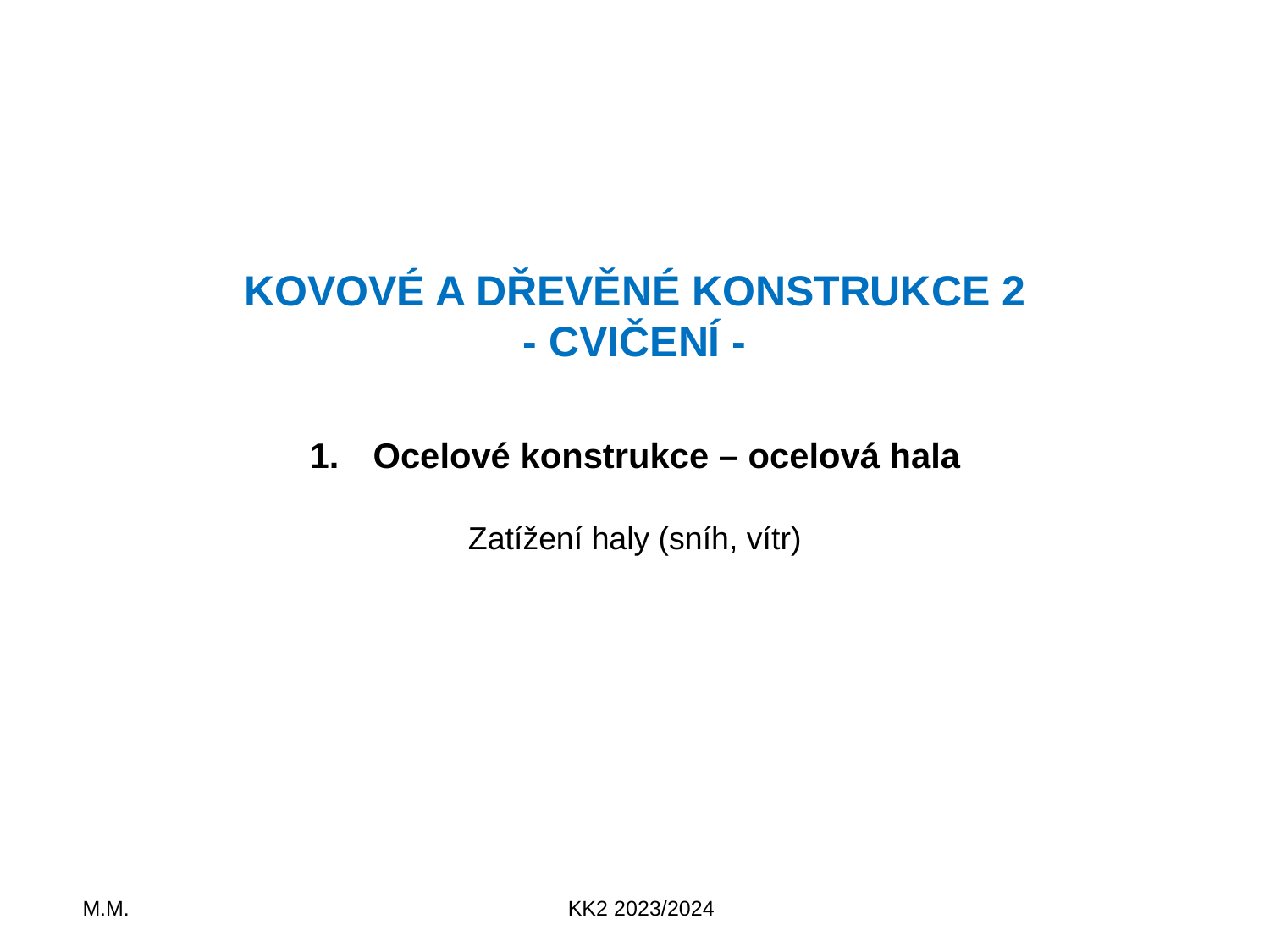

KOVOVÉ A DŘEVĚNÉ KONSTRUKCE 2
- CVIČENÍ -
Ocelové konstrukce – ocelová hala

Zatížení haly (sníh, vítr)
1
M.M.
KK2 2023/2024